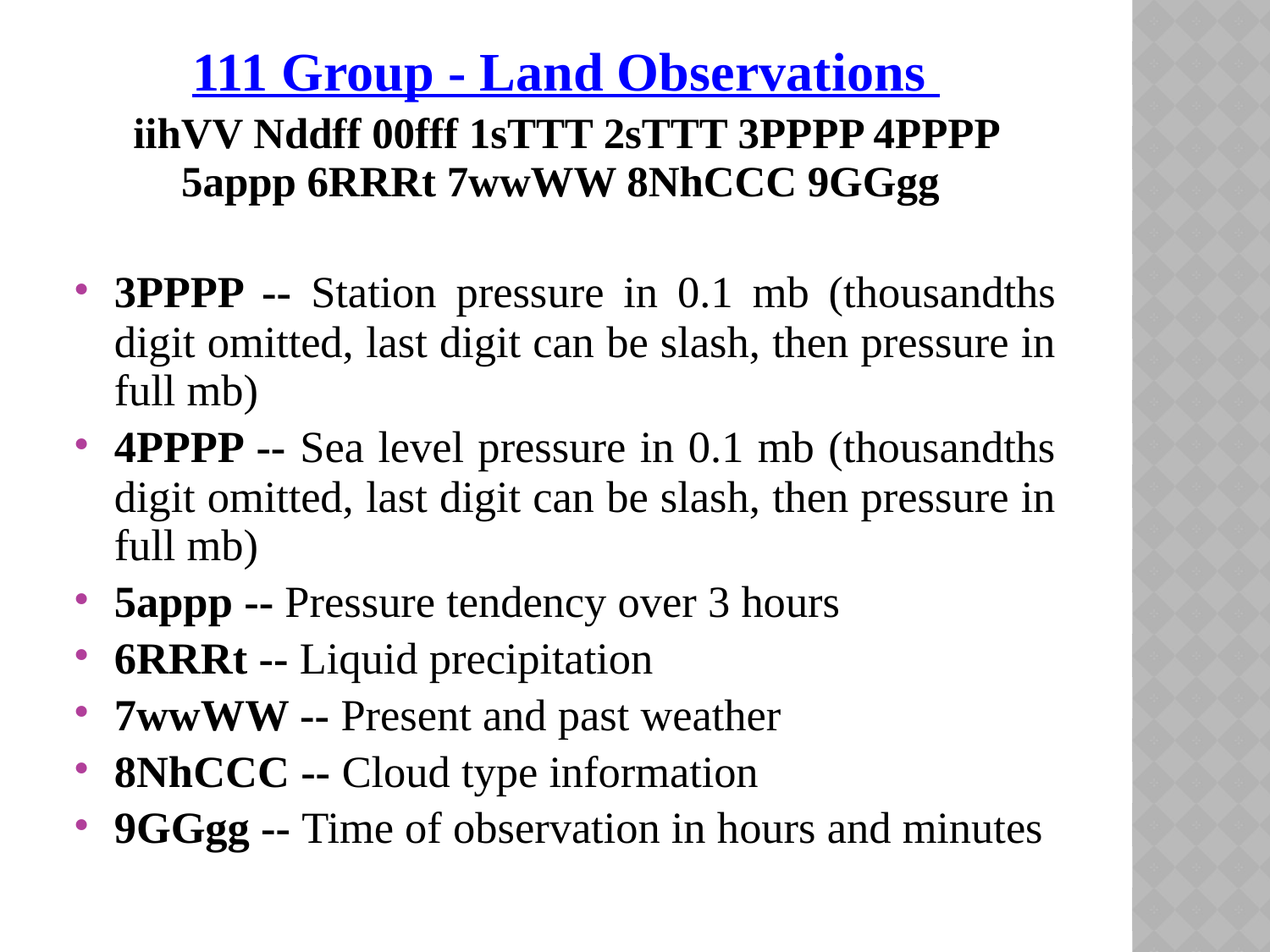

111 Group - Land Observations
iihVV Nddff 00fff 1sTTT 2sTTT 3PPPP 4PPPP 5appp 6RRRt 7wwWW 8NhCCC 9GGgg

3PPPP -- Station pressure in 0.1 mb (thousandths digit omitted, last digit can be slash, then pressure in full mb)
4PPPP -- Sea level pressure in 0.1 mb (thousandths digit omitted, last digit can be slash, then pressure in full mb)
5appp -- Pressure tendency over 3 hours
6RRRt -- Liquid precipitation
7wwWW -- Present and past weather
8NhCCC -- Cloud type information
9GGgg -- Time of observation in hours and minutes